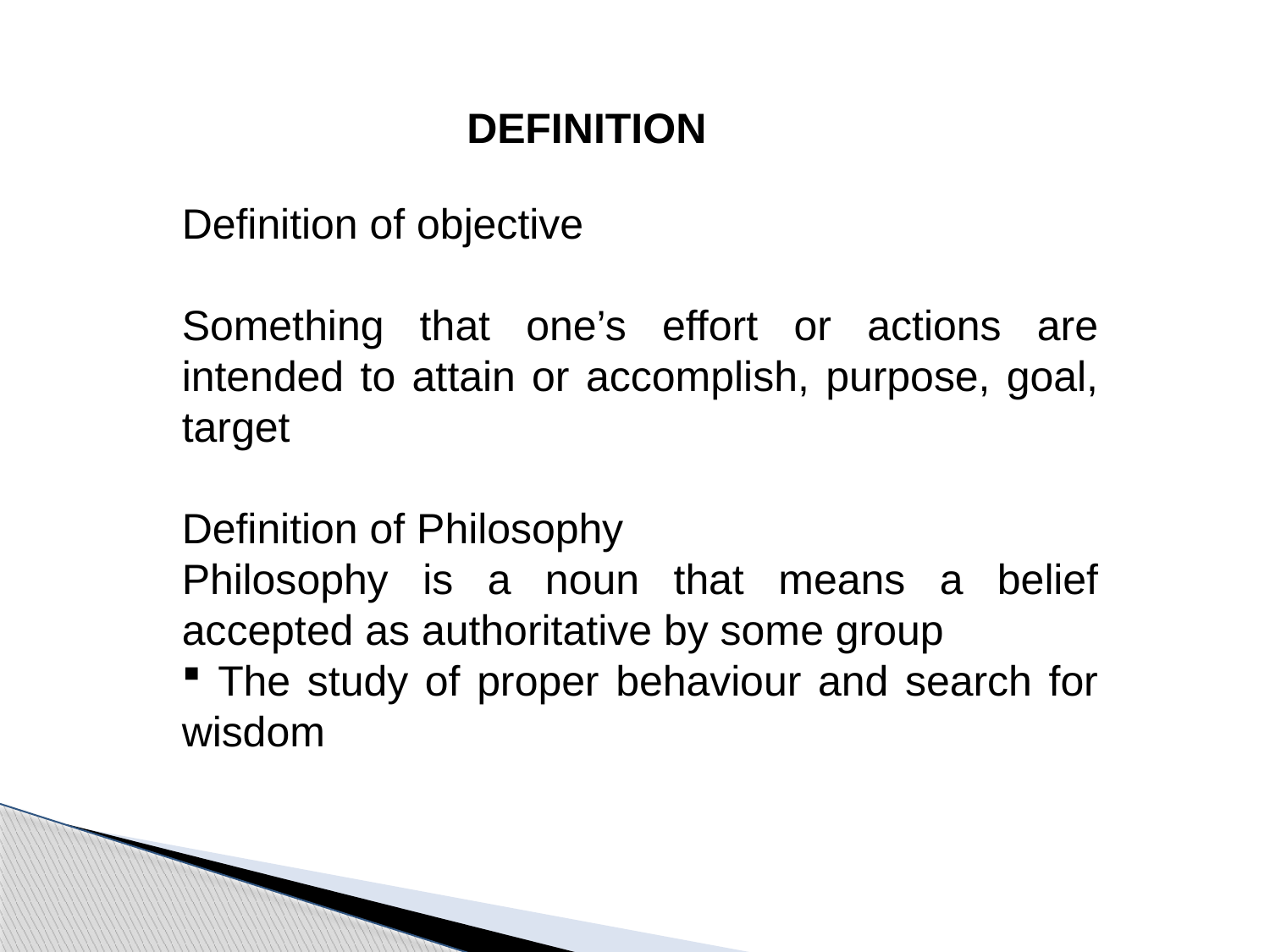

DEFINITION
Definition of objective

Something that one’s effort or actions are intended to attain or accomplish, purpose, goal, target

Definition of Philosophy
Philosophy is a noun that means a belief accepted as authoritative by some group
 The study of proper behaviour and search for wisdom